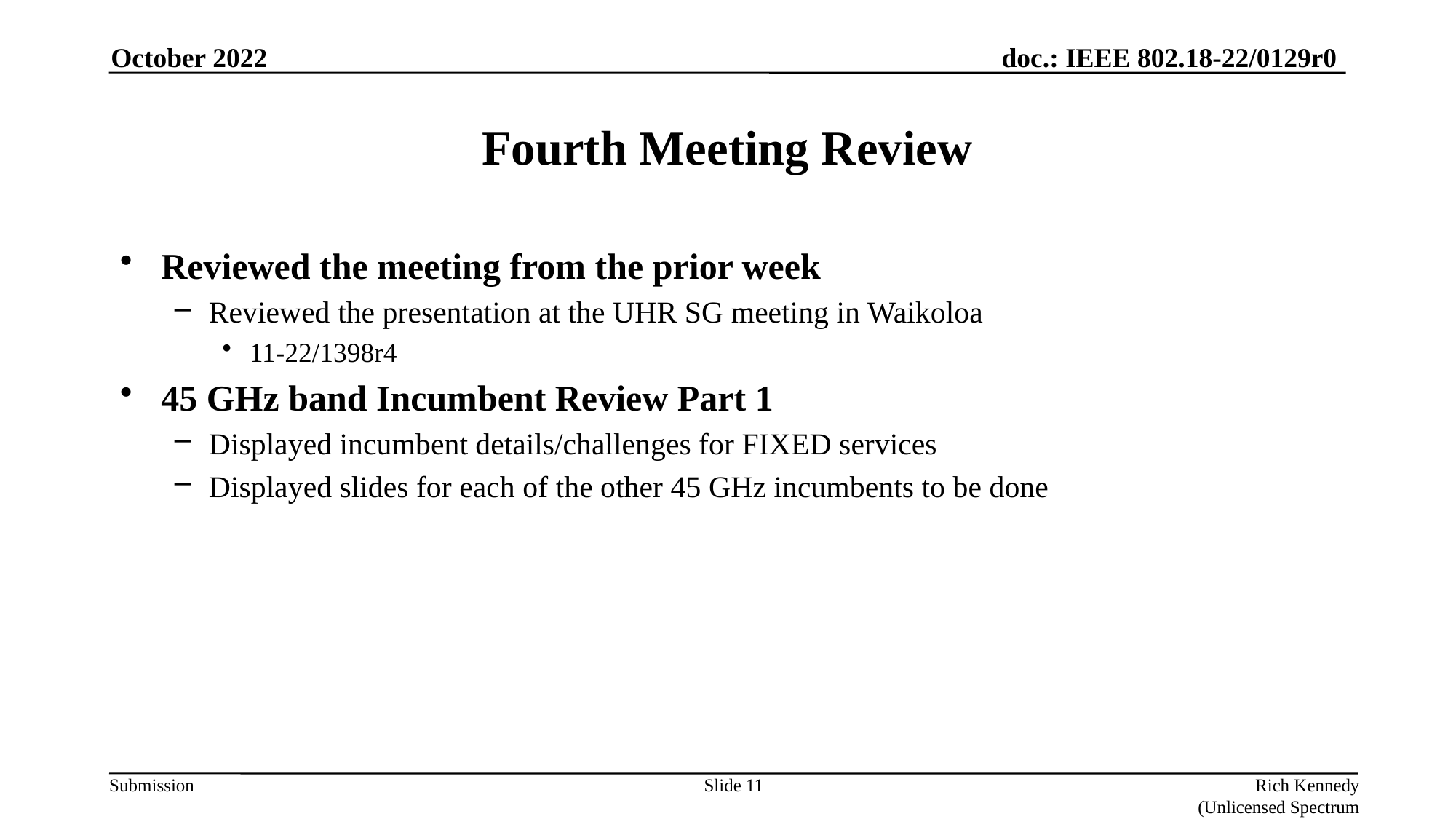

October 2022
# Fourth Meeting Review
Reviewed the meeting from the prior week
Reviewed the presentation at the UHR SG meeting in Waikoloa
11-22/1398r4
45 GHz band Incumbent Review Part 1
Displayed incumbent details/challenges for FIXED services
Displayed slides for each of the other 45 GHz incumbents to be done

Slide 11
Rich Kennedy (Unlicensed Spectrum Advocates)